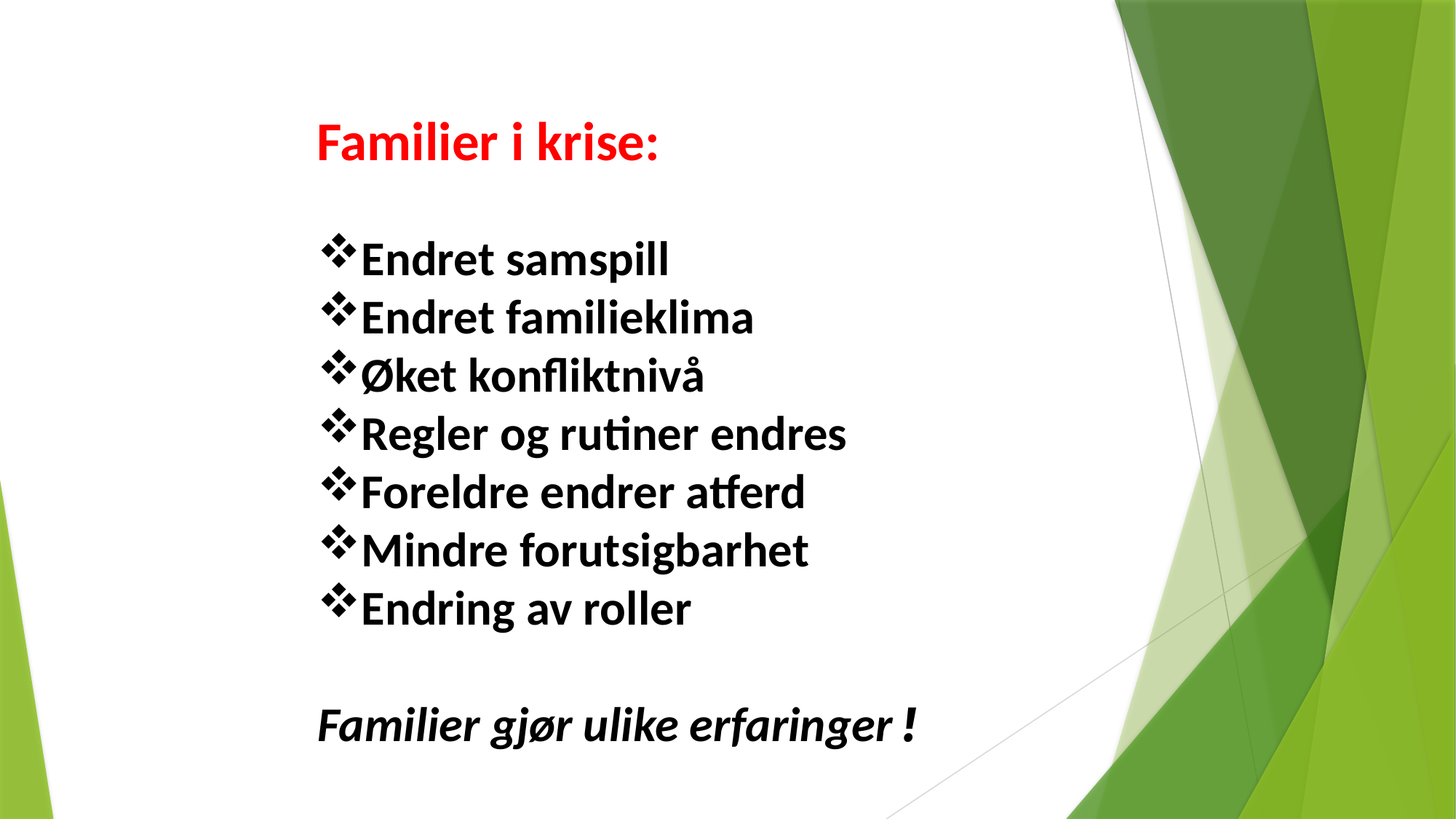

Familier i krise:
Endret samspill
Endret familieklima
Øket konfliktnivå
Regler og rutiner endres
Foreldre endrer atferd
Mindre forutsigbarhet
Endring av roller
Familier gjør ulike erfaringer !